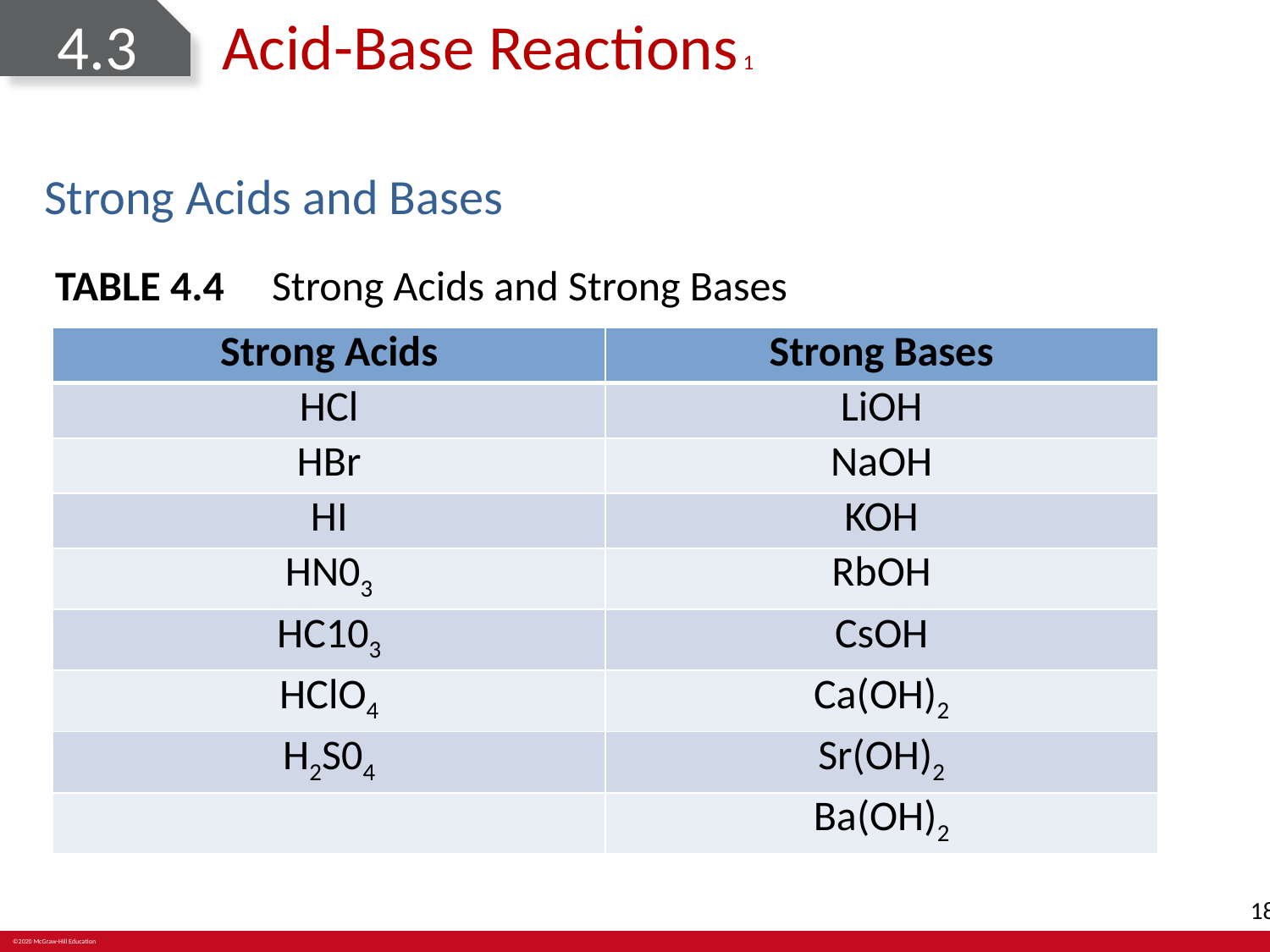

# 4.3	Acid-Base Reactions 1
Strong Acids and Bases
TABLE 4.4     Strong Acids and Strong Bases
| Strong Acids | Strong Bases |
| --- | --- |
| HCl | LiOH |
| HBr | NaOH |
| HI | KOH |
| HN03 | RbOH |
| HC103 | CsOH |
| HClO4 | Ca(OH)2 |
| H2S04 | Sr(OH)2 |
|  | Ba(OH)2 |